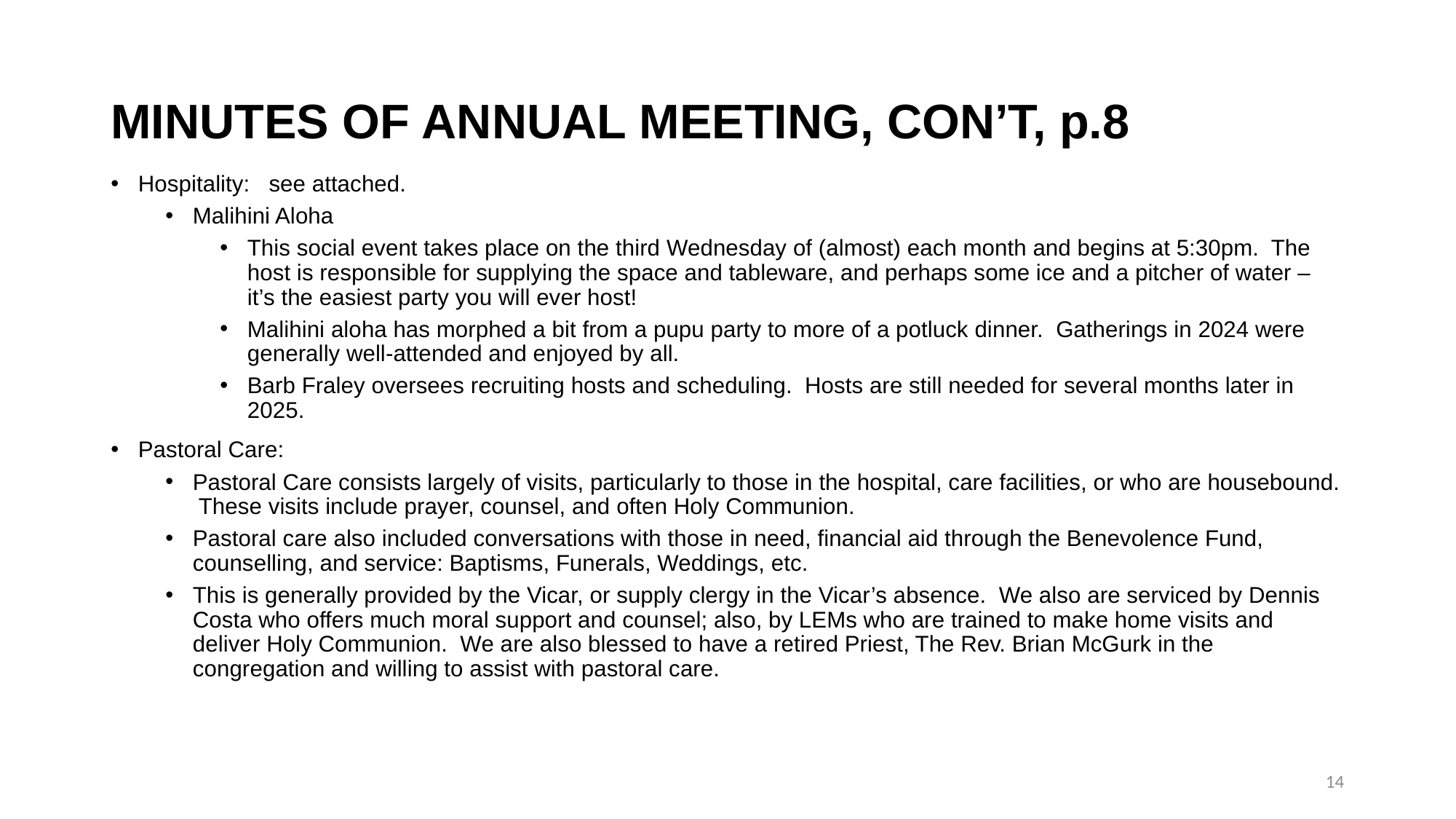

# MINUTES OF ANNUAL MEETING, CON’T, p.8
Hospitality:   see attached.
Malihini Aloha
This social event takes place on the third Wednesday of (almost) each month and begins at 5:30pm.  The host is responsible for supplying the space and tableware, and perhaps some ice and a pitcher of water – it’s the easiest party you will ever host!
Malihini aloha has morphed a bit from a pupu party to more of a potluck dinner.  Gatherings in 2024 were generally well-attended and enjoyed by all.
Barb Fraley oversees recruiting hosts and scheduling.  Hosts are still needed for several months later in 2025.
Pastoral Care:
Pastoral Care consists largely of visits, particularly to those in the hospital, care facilities, or who are housebound.  These visits include prayer, counsel, and often Holy Communion.
Pastoral care also included conversations with those in need, financial aid through the Benevolence Fund, counselling, and service: Baptisms, Funerals, Weddings, etc.
This is generally provided by the Vicar, or supply clergy in the Vicar’s absence.  We also are serviced by Dennis Costa who offers much moral support and counsel; also, by LEMs who are trained to make home visits and deliver Holy Communion.  We are also blessed to have a retired Priest, The Rev. Brian McGurk in the congregation and willing to assist with pastoral care.

14